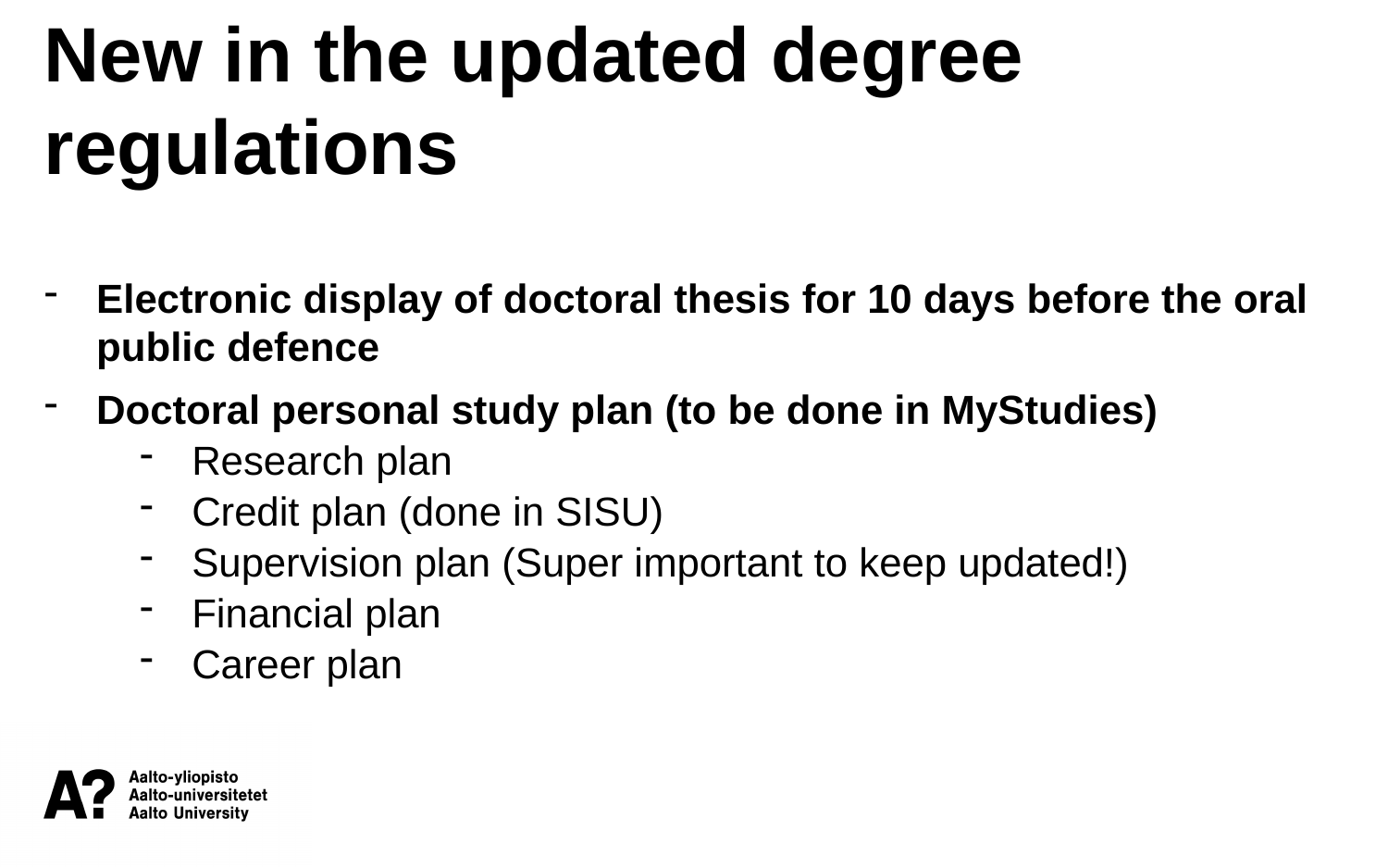

New in the updated degree regulations

Electronic display of doctoral thesis for 10 days before the oral public defence
Doctoral personal study plan (to be done in MyStudies)
Research plan
Credit plan (done in SISU)
Supervision plan (Super important to keep updated!)
Financial plan
Career plan